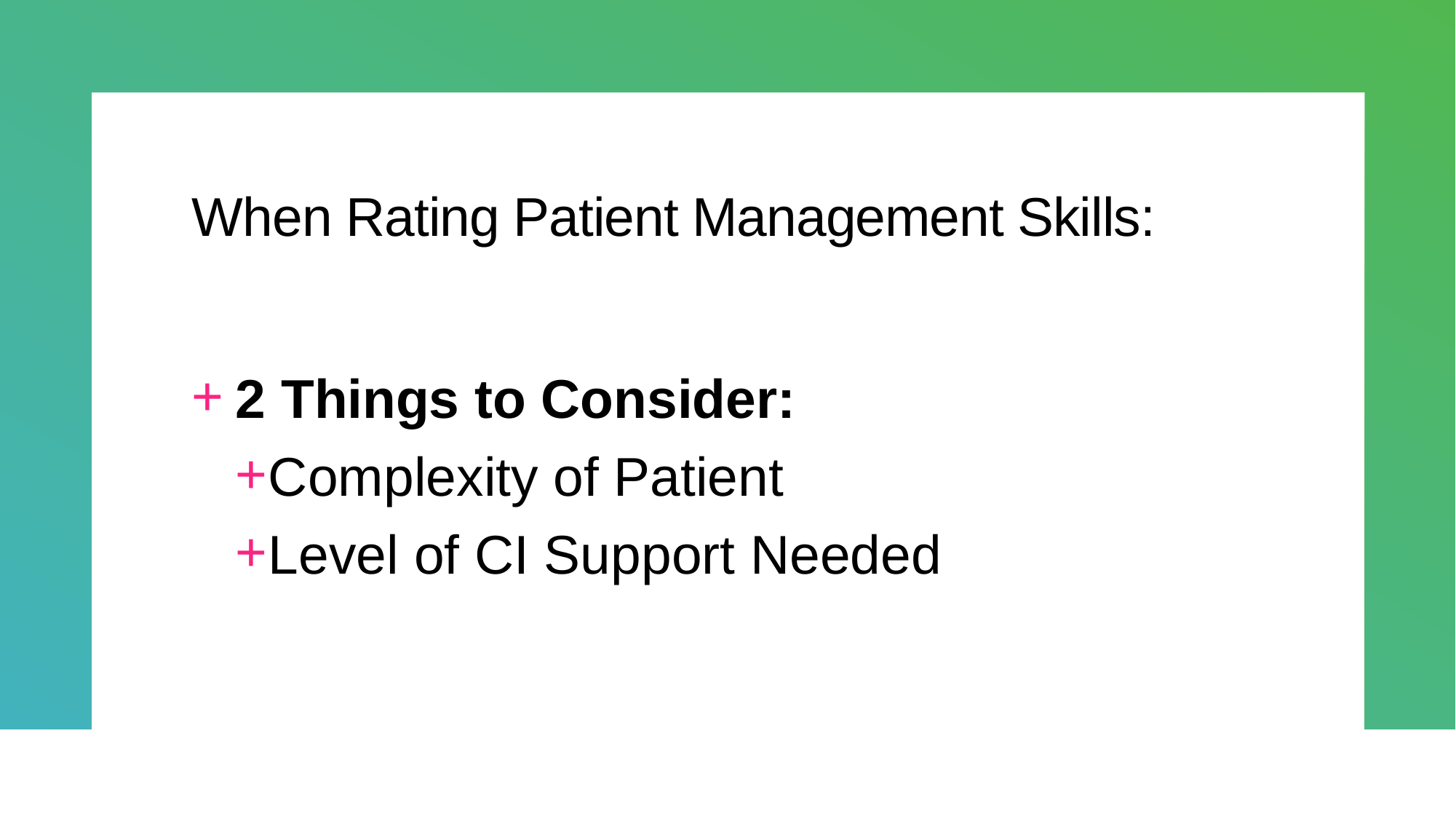

# When Rating Patient Management Skills:
2 Things to Consider:
Complexity of Patient
Level of CI Support Needed